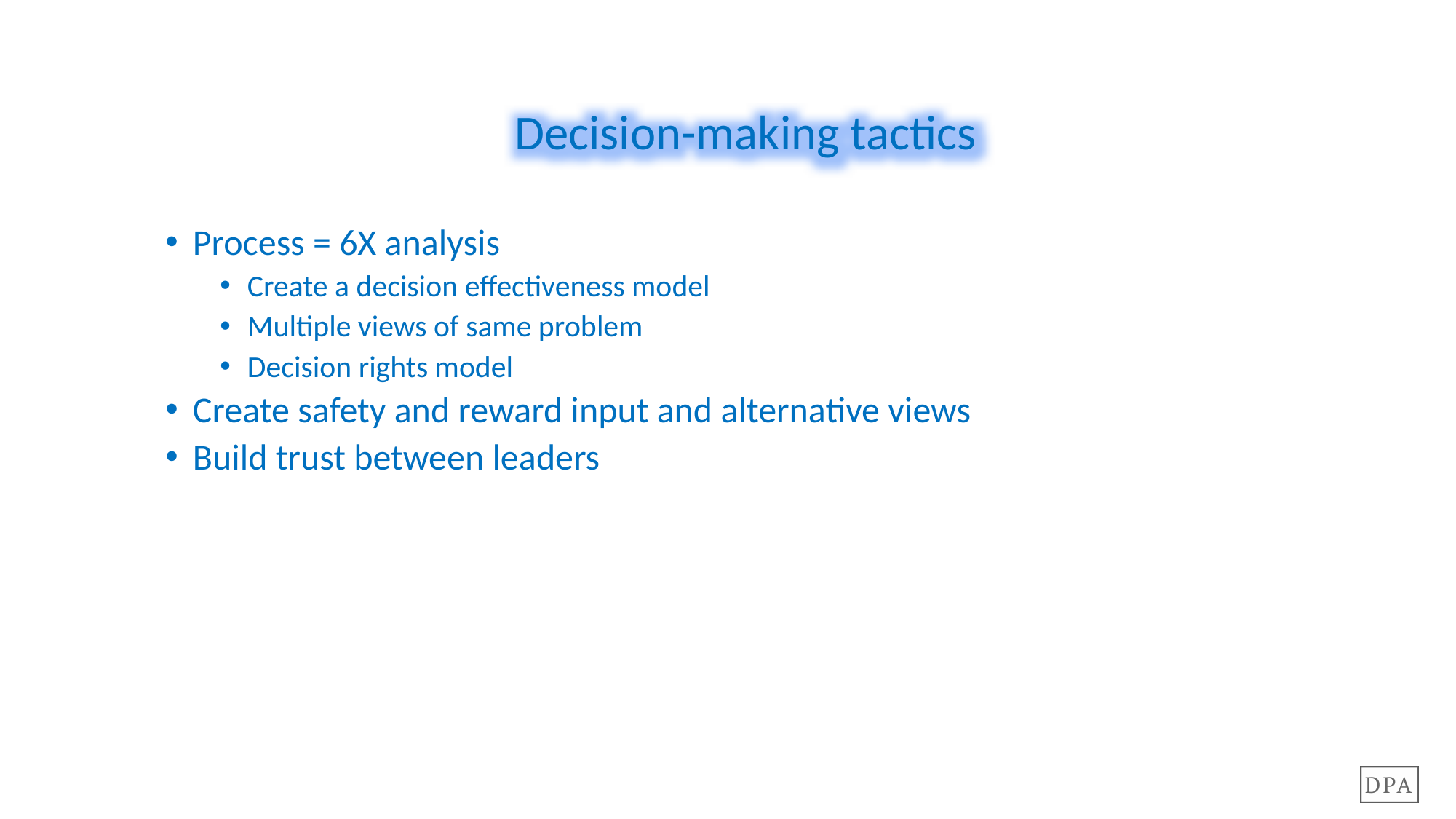

Decision-making tactics
Process = 6X analysis
Create a decision effectiveness model
Multiple views of same problem
Decision rights model
Create safety and reward input and alternative views
Build trust between leaders